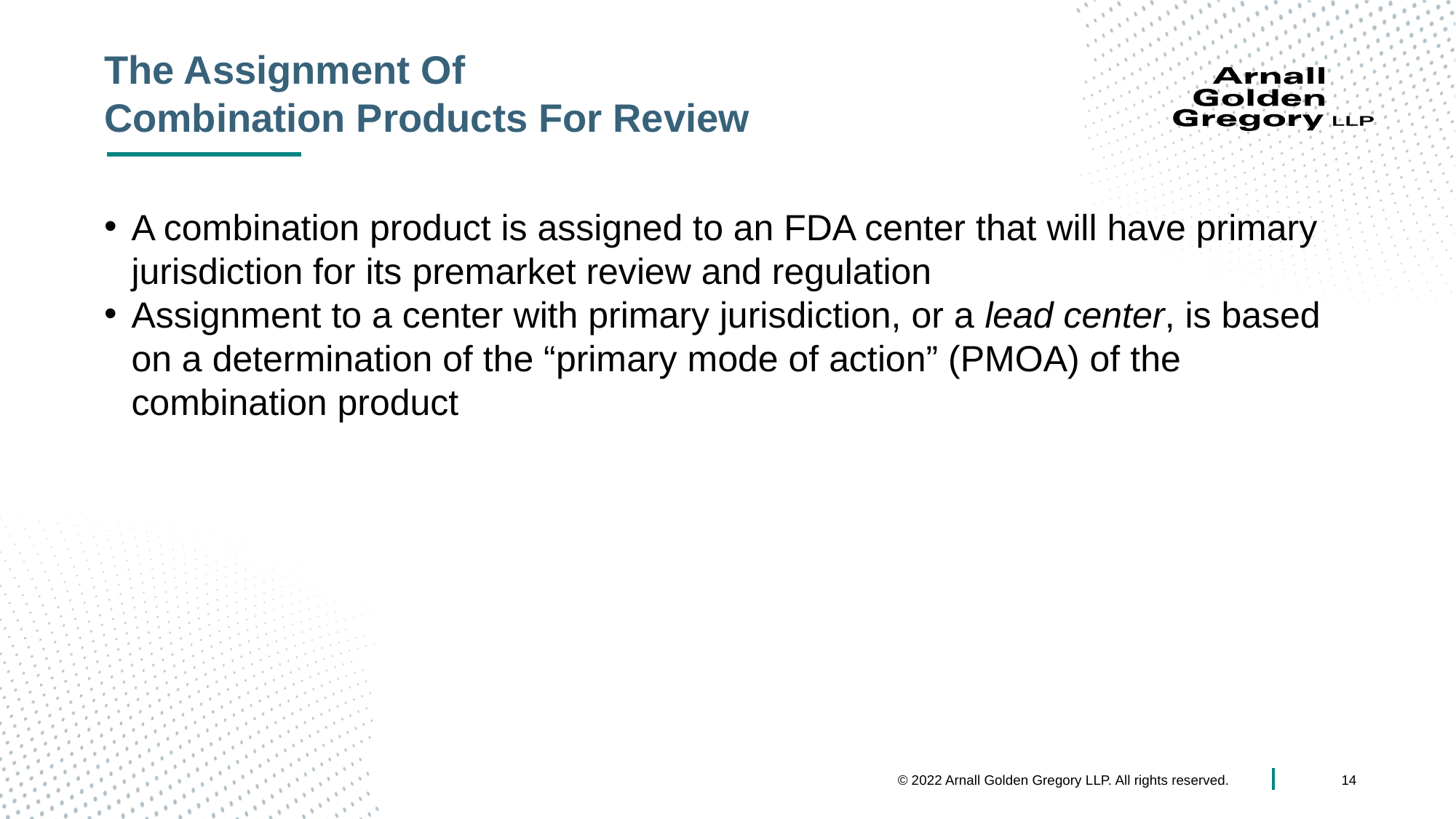

# The Assignment Of Combination Products For Review
A combination product is assigned to an FDA center that will have primary jurisdiction for its premarket review and regulation
Assignment to a center with primary jurisdiction, or a lead center, is based on a determination of the “primary mode of action” (PMOA) of the combination product